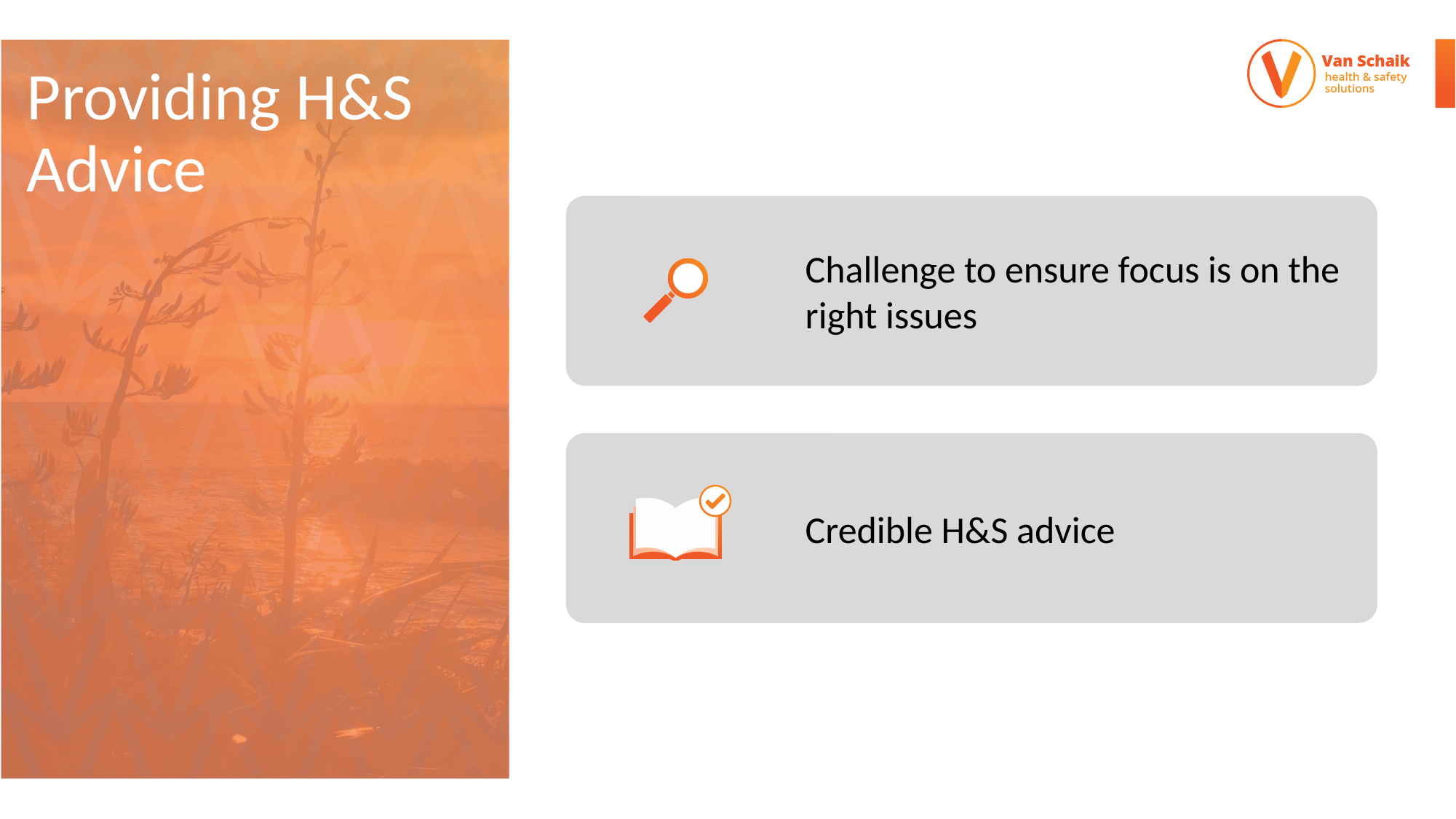

Providing H&S Advice
Challenge to ensure focus is on the right issues
Credible H&S advice